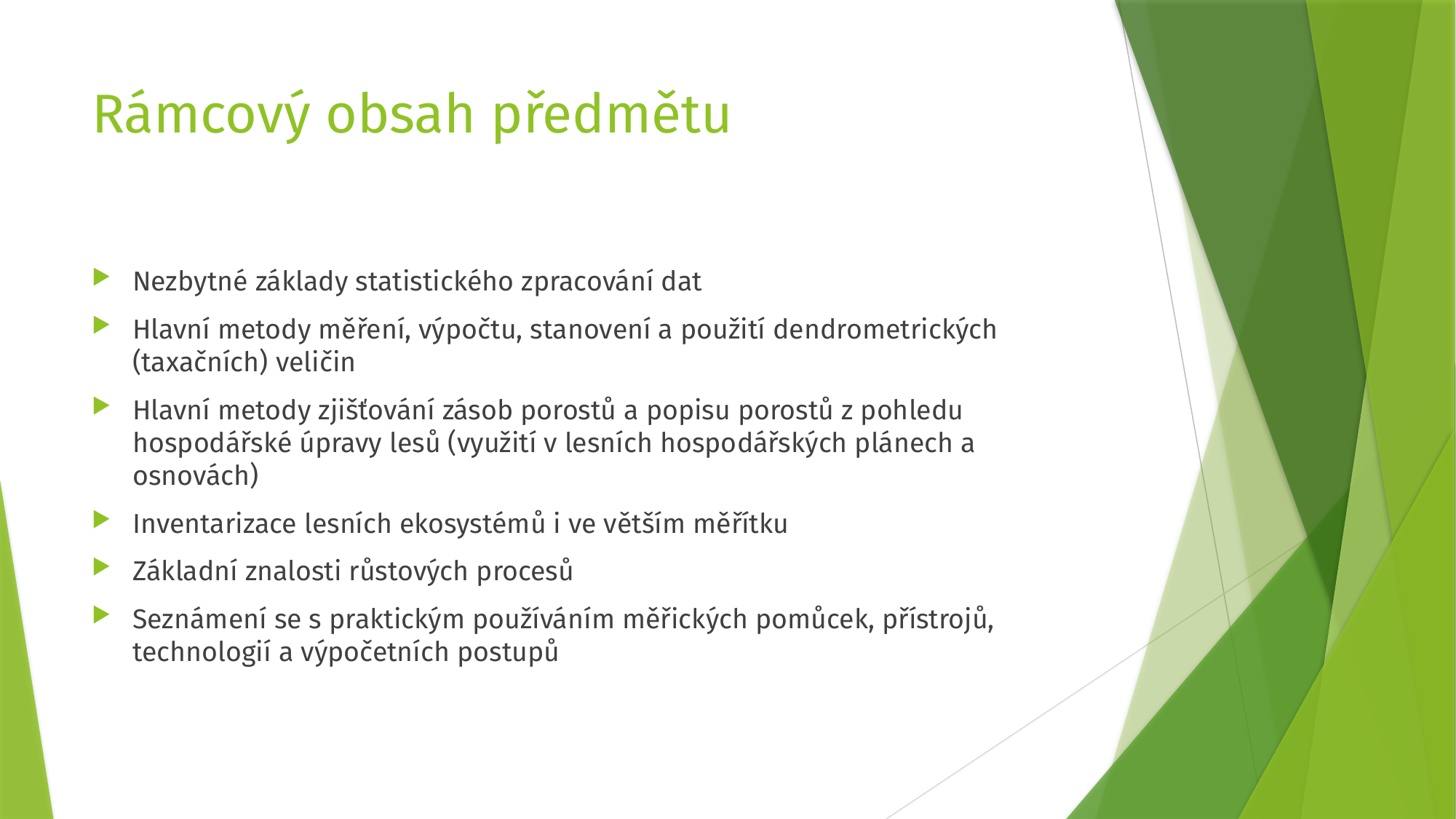

# Rámcový obsah předmětu
Nezbytné základy statistického zpracování dat
Hlavní metody měření, výpočtu, stanovení a použití dendrometrických (taxačních) veličin
Hlavní metody zjišťování zásob porostů a popisu porostů z pohledu hospodářské úpravy lesů (využití v lesních hospodářských plánech a osnovách)
Inventarizace lesních ekosystémů i ve větším měřítku
Základní znalosti růstových procesů
Seznámení se s praktickým používáním měřických pomůcek, přístrojů, technologií a výpočetních postupů